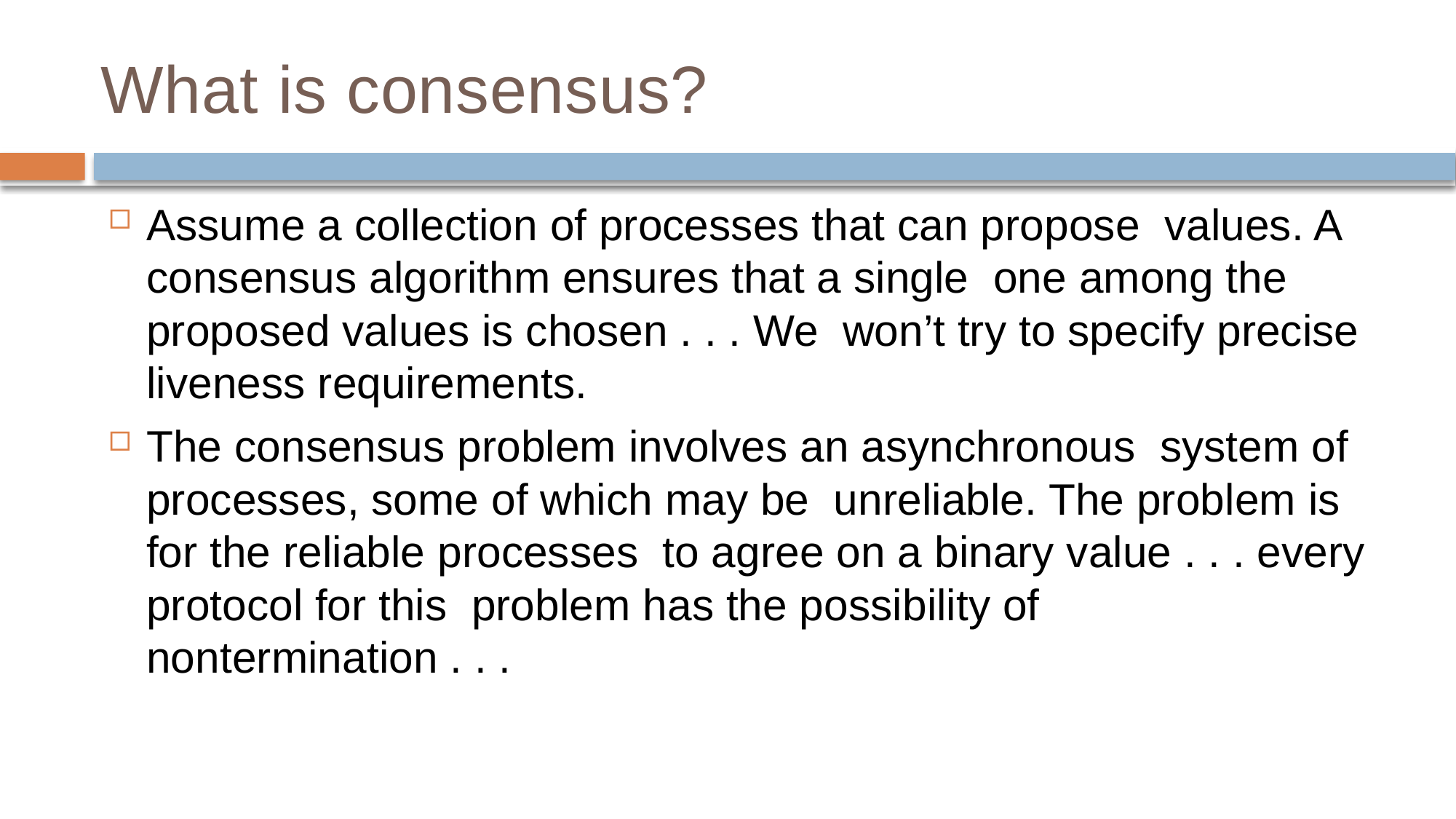

# What is consensus?
Assume a collection of processes that can propose  values. A consensus algorithm ensures that a single  one among the proposed values is chosen . . . We  won’t try to specify precise liveness requirements.
The consensus problem involves an asynchronous  system of processes, some of which may be  unreliable. The problem is for the reliable processes  to agree on a binary value . . . every protocol for this  problem has the possibility of nontermination . . .